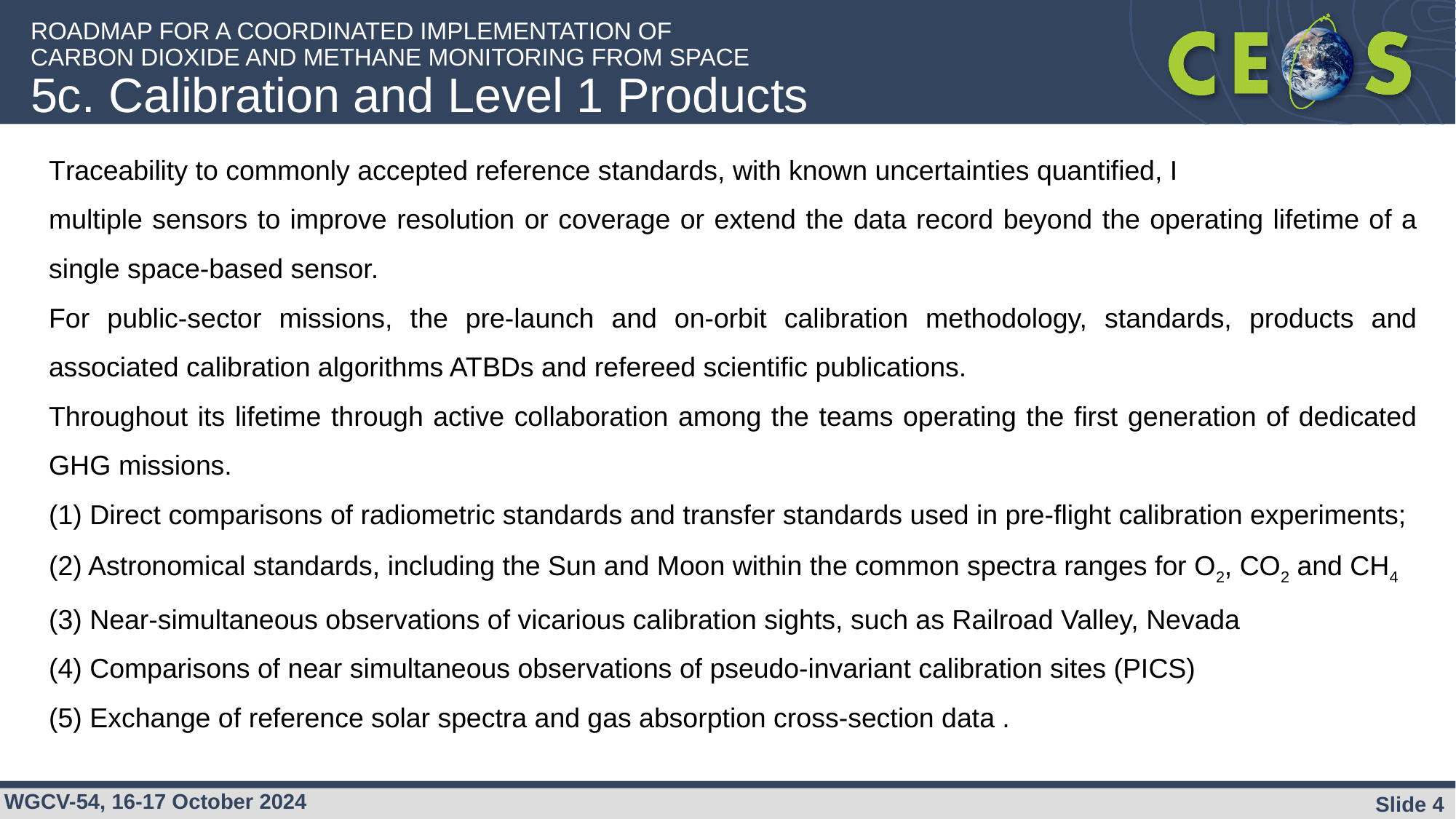

# ROADMAP FOR A COORDINATED IMPLEMENTATION OF CARBON DIOXIDE AND METHANE MONITORING FROM SPACE 5c. Calibration and Level 1 Products
Traceability to commonly accepted reference standards, with known uncertainties quantified, I
multiple sensors to improve resolution or coverage or extend the data record beyond the operating lifetime of a single space-based sensor.
For public-sector missions, the pre-launch and on-orbit calibration methodology, standards, products and associated calibration algorithms ATBDs and refereed scientific publications.
Throughout its lifetime through active collaboration among the teams operating the first generation of dedicated GHG missions.
(1) Direct comparisons of radiometric standards and transfer standards used in pre-flight calibration experiments;
(2) Astronomical standards, including the Sun and Moon within the common spectra ranges for O2, CO2 and CH4
(3) Near-simultaneous observations of vicarious calibration sights, such as Railroad Valley, Nevada
(4) Comparisons of near simultaneous observations of pseudo-invariant calibration sites (PICS)
(5) Exchange of reference solar spectra and gas absorption cross-section data .